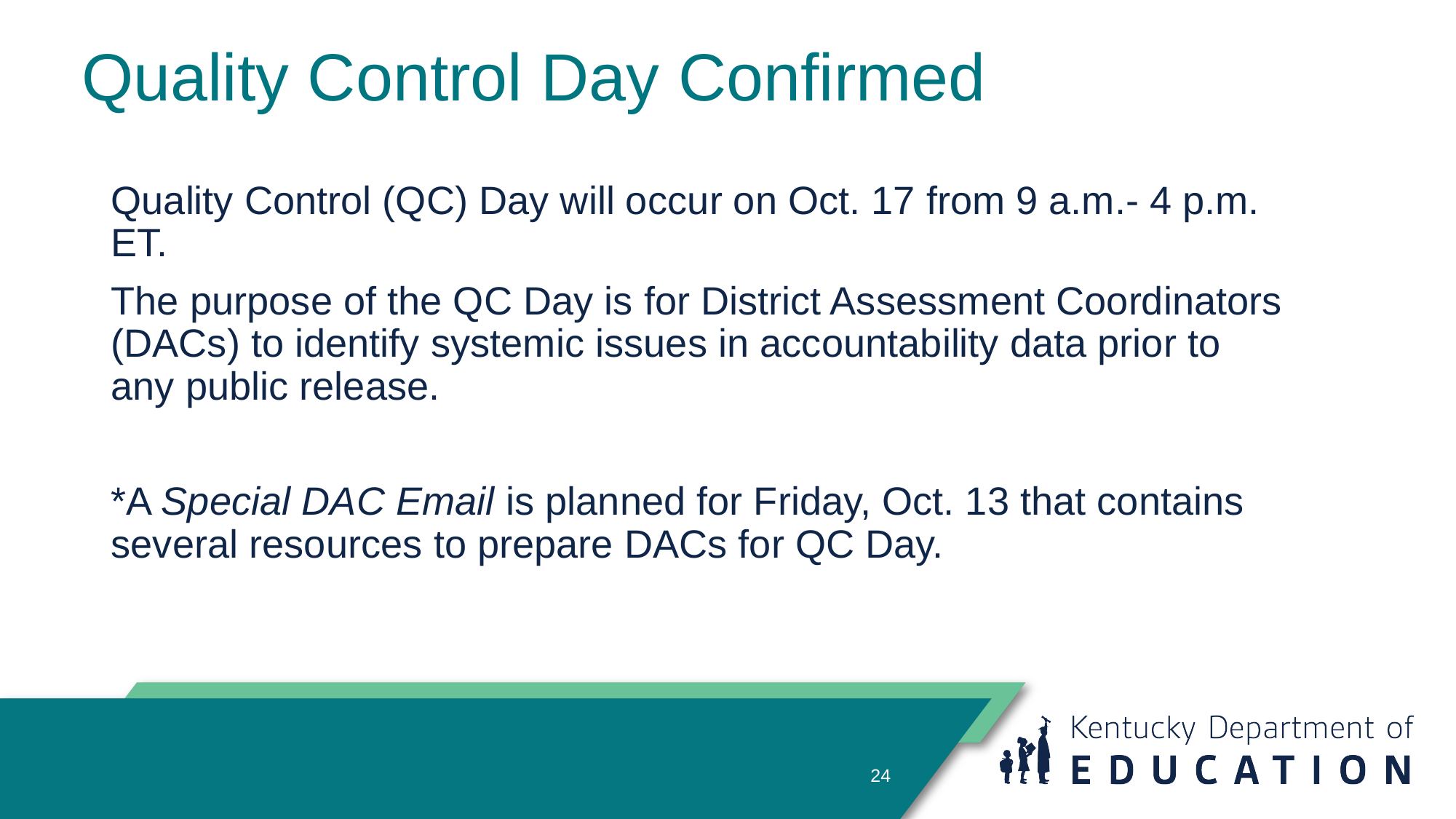

# Quality Control Day Confirmed
Quality Control (QC) Day will occur on Oct. 17 from 9 a.m.- 4 p.m. ET.
The purpose of the QC Day is for District Assessment Coordinators (DACs) to identify systemic issues in accountability data prior to any public release.

*A Special DAC Email is planned for Friday, Oct. 13 that contains several resources to prepare DACs for QC Day.

24